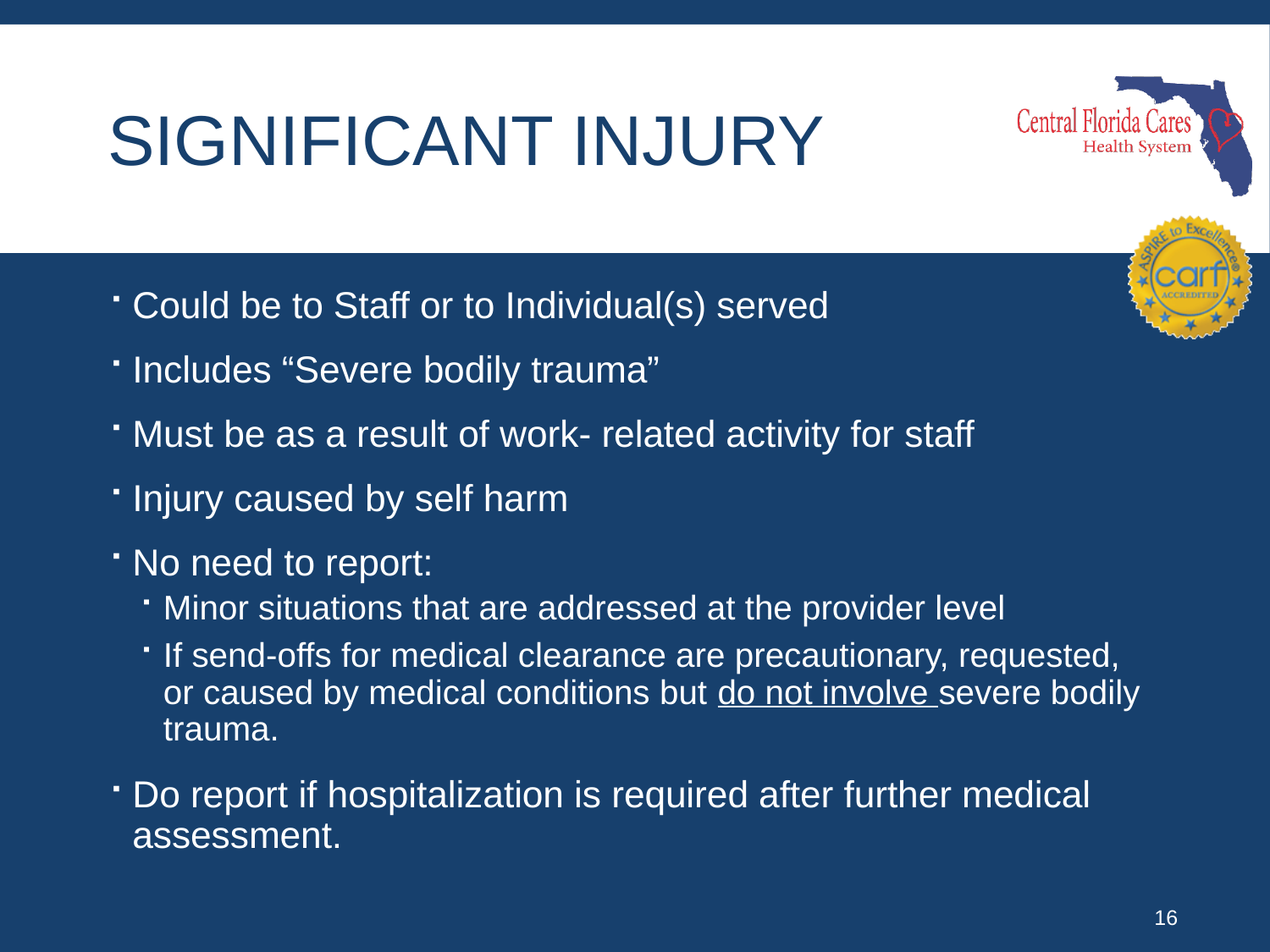

# Significant Injury
Could be to Staff or to Individual(s) served
Includes “Severe bodily trauma”
Must be as a result of work- related activity for staff
Injury caused by self harm
No need to report:
Minor situations that are addressed at the provider level
If send-offs for medical clearance are precautionary, requested, or caused by medical conditions but do not involve severe bodily trauma.
Do report if hospitalization is required after further medical assessment.
16